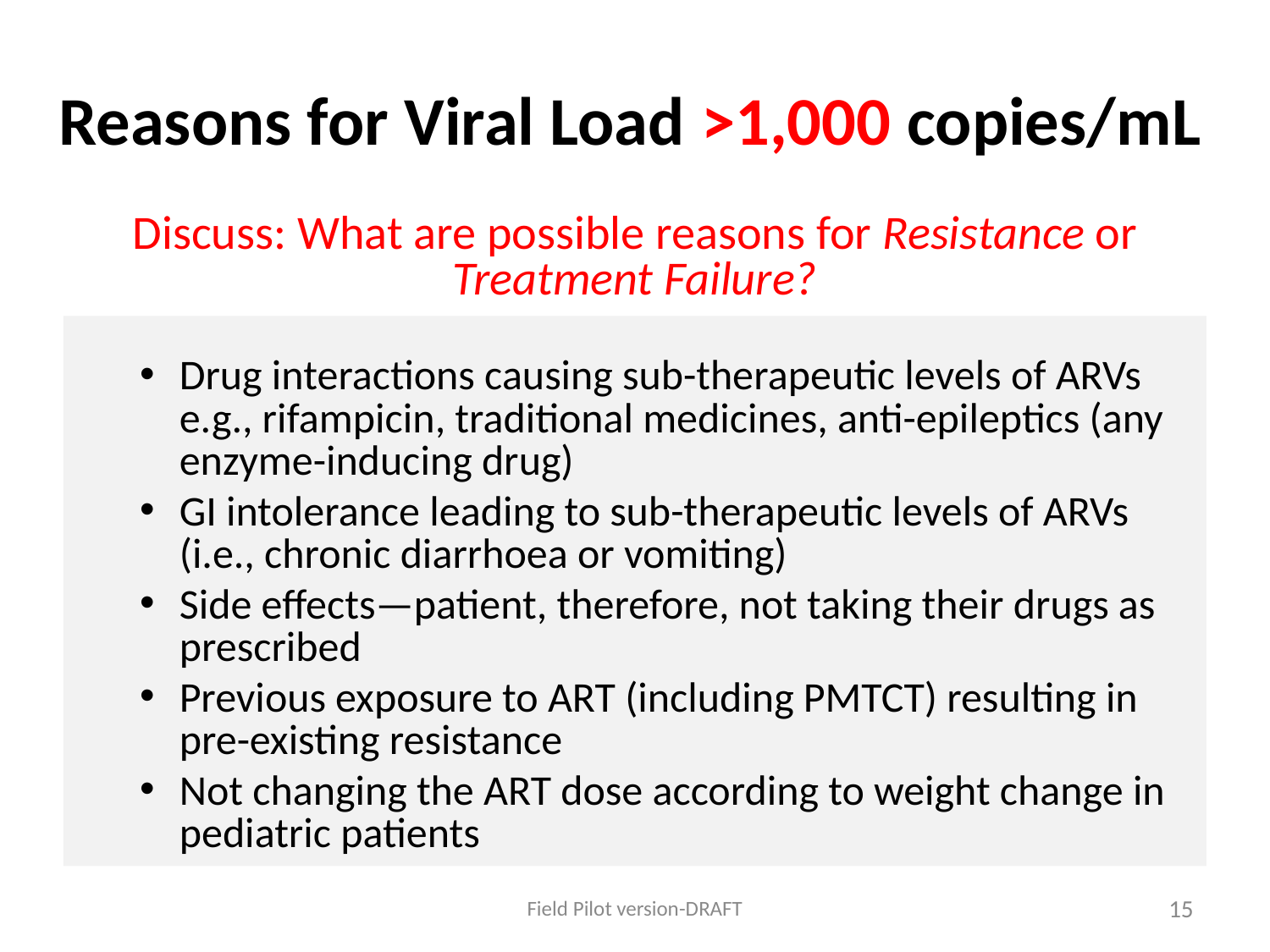

# Reasons for Viral Load >1,000 copies/mL
Discuss: What are possible reasons for Resistance or Treatment Failure?

Drug interactions causing sub-therapeutic levels of ARVs e.g., rifampicin, traditional medicines, anti-epileptics (any enzyme-inducing drug)
GI intolerance leading to sub-therapeutic levels of ARVs (i.e., chronic diarrhoea or vomiting)
Side effects—patient, therefore, not taking their drugs as prescribed
Previous exposure to ART (including PMTCT) resulting in pre-existing resistance
Not changing the ART dose according to weight change in pediatric patients
Field Pilot version-DRAFT
15